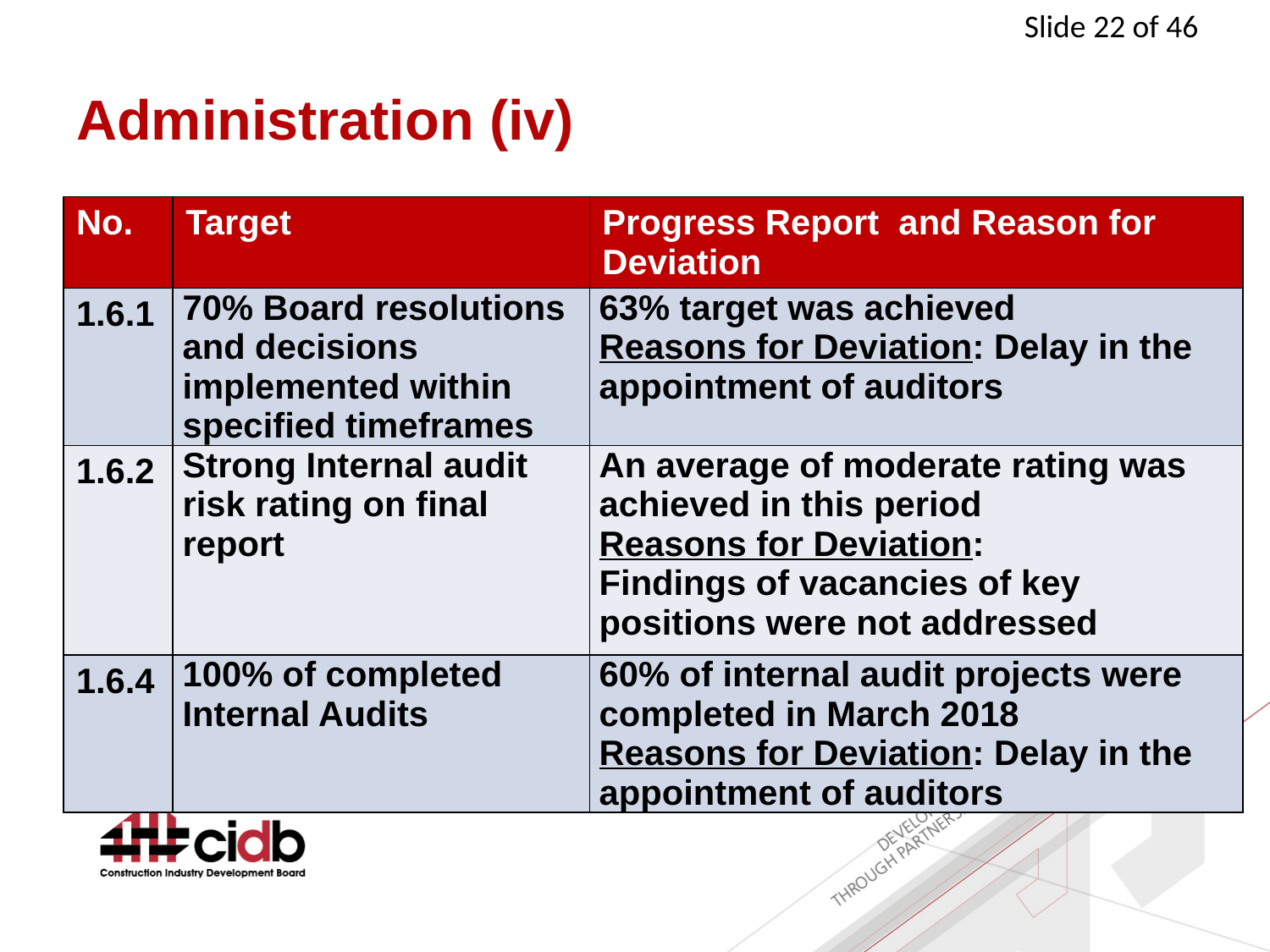

# Administration (iv)
| No. | Target | Progress Report and Reason for Deviation |
| --- | --- | --- |
| 1.6.1 | 70% Board resolutions and decisions implemented within specified timeframes | 63% target was achieved Reasons for Deviation: Delay in the appointment of auditors |
| 1.6.2 | Strong Internal audit risk rating on final report | An average of moderate rating was achieved in this period Reasons for Deviation: Findings of vacancies of key positions were not addressed |
| 1.6.4 | 100% of completed Internal Audits | 60% of internal audit projects were completed in March 2018 Reasons for Deviation: Delay in the appointment of auditors |